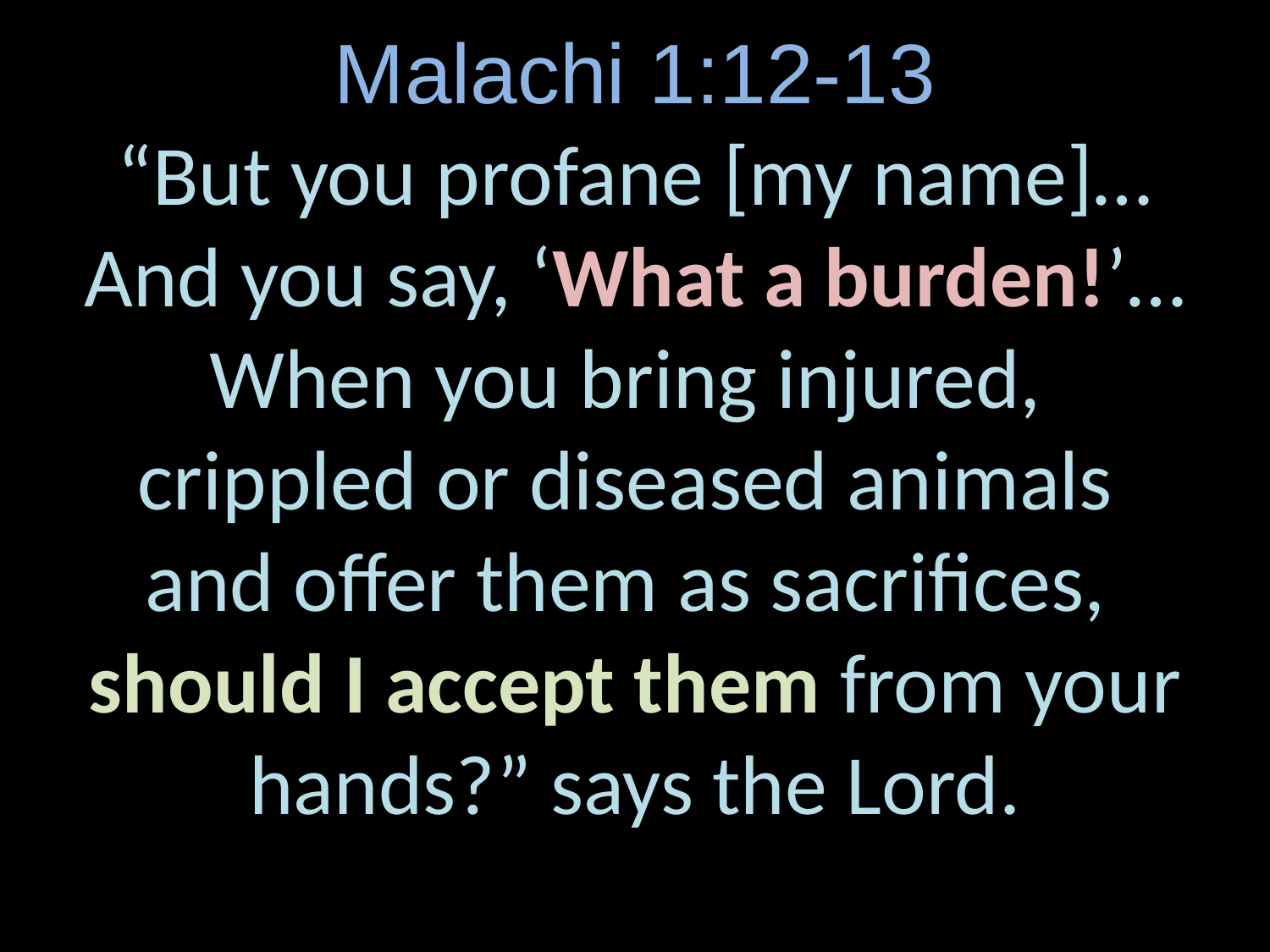

# Malachi 1:12-13 “But you profane [my name]… And you say, ‘What a burden!’… When you bring injured, crippled or diseased animals and offer them as sacrifices, should I accept them from your hands?” says the Lord.